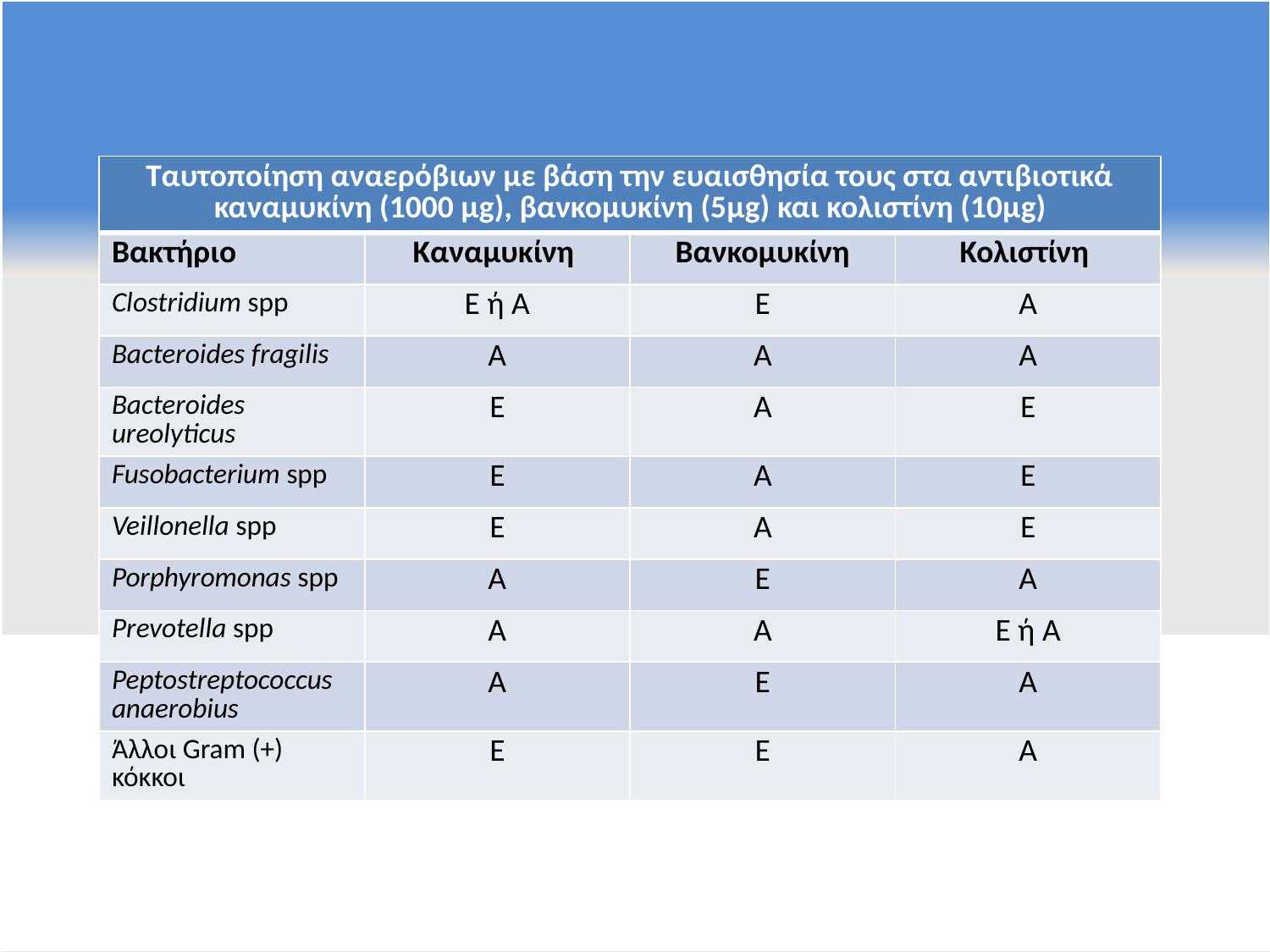

| Ταυτοποίηση αναερόβιων με βάση την ευαισθησία τους στα αντιβιοτικά καναμυκίνη (1000 μg), βανκομυκίνη (5μg) και κολιστίνη (10μg) |  |  |  |
| --- | --- | --- | --- |
| Βακτήριο | Καναμυκίνη | Βανκομυκίνη | Κολιστίνη |
| Clostridium spp | Ε ή Α | Ε | Α |
| Bacteroides fragilis | Α | Α | Α |
| Bacteroides ureolyticus | Ε | Α | Ε |
| Fusobacterium spp | Ε | Α | Ε |
| Veillonella spp | Ε | Α | Ε |
| Porphyromonas spp | Α | Ε | Α |
| Prevotella spp | Α | Α | Ε ή A |
| Peptostreptococcus anaerobius | A | E | A |
| Άλλοι Gram (+) κόκκοι | E | E | A |